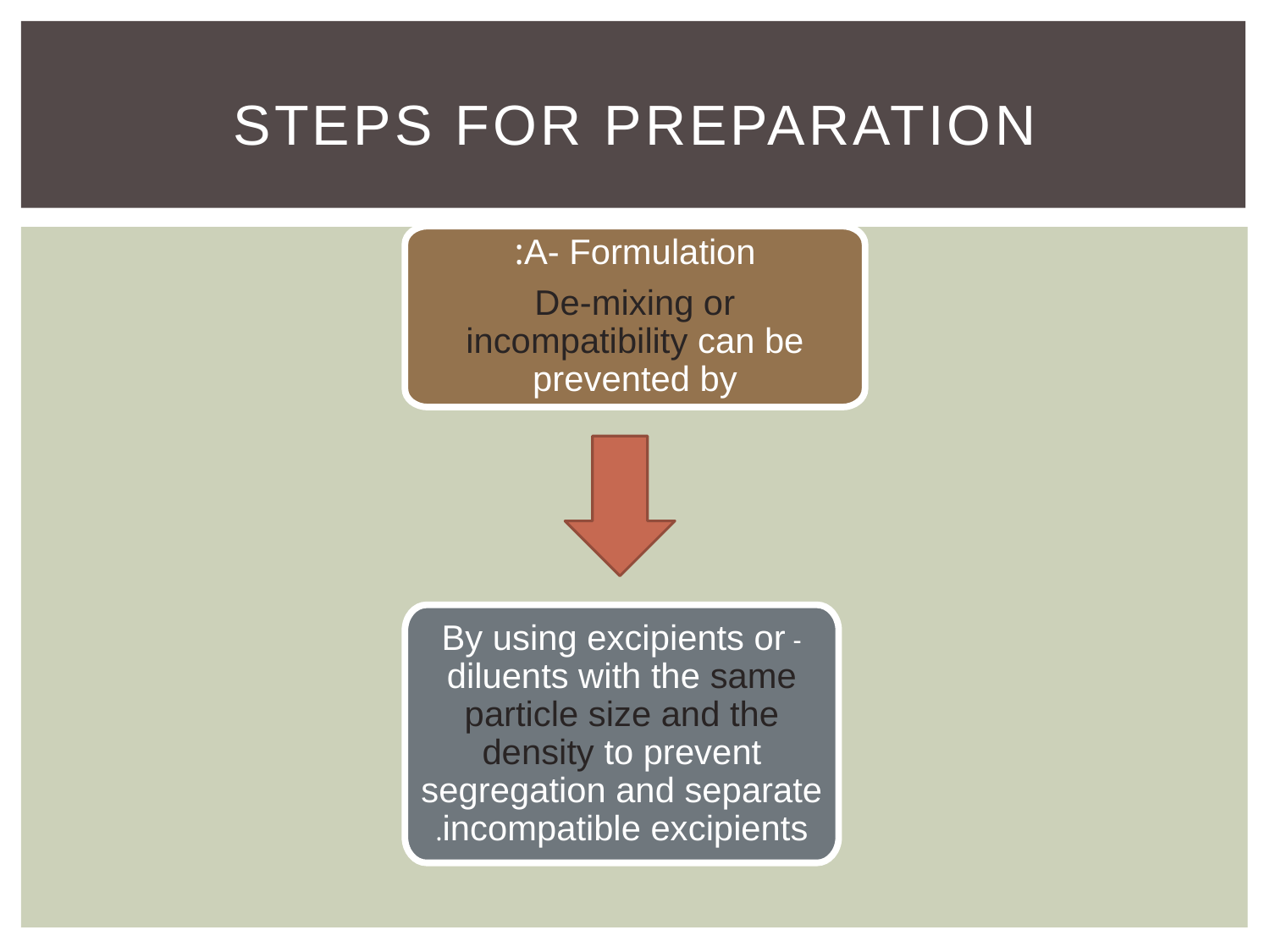

# Steps for preparation
A- Formulation:
De-mixing or incompatibility can be prevented by

- By using excipients or diluents with the same particle size and the density to prevent segregation and separate incompatible excipients.